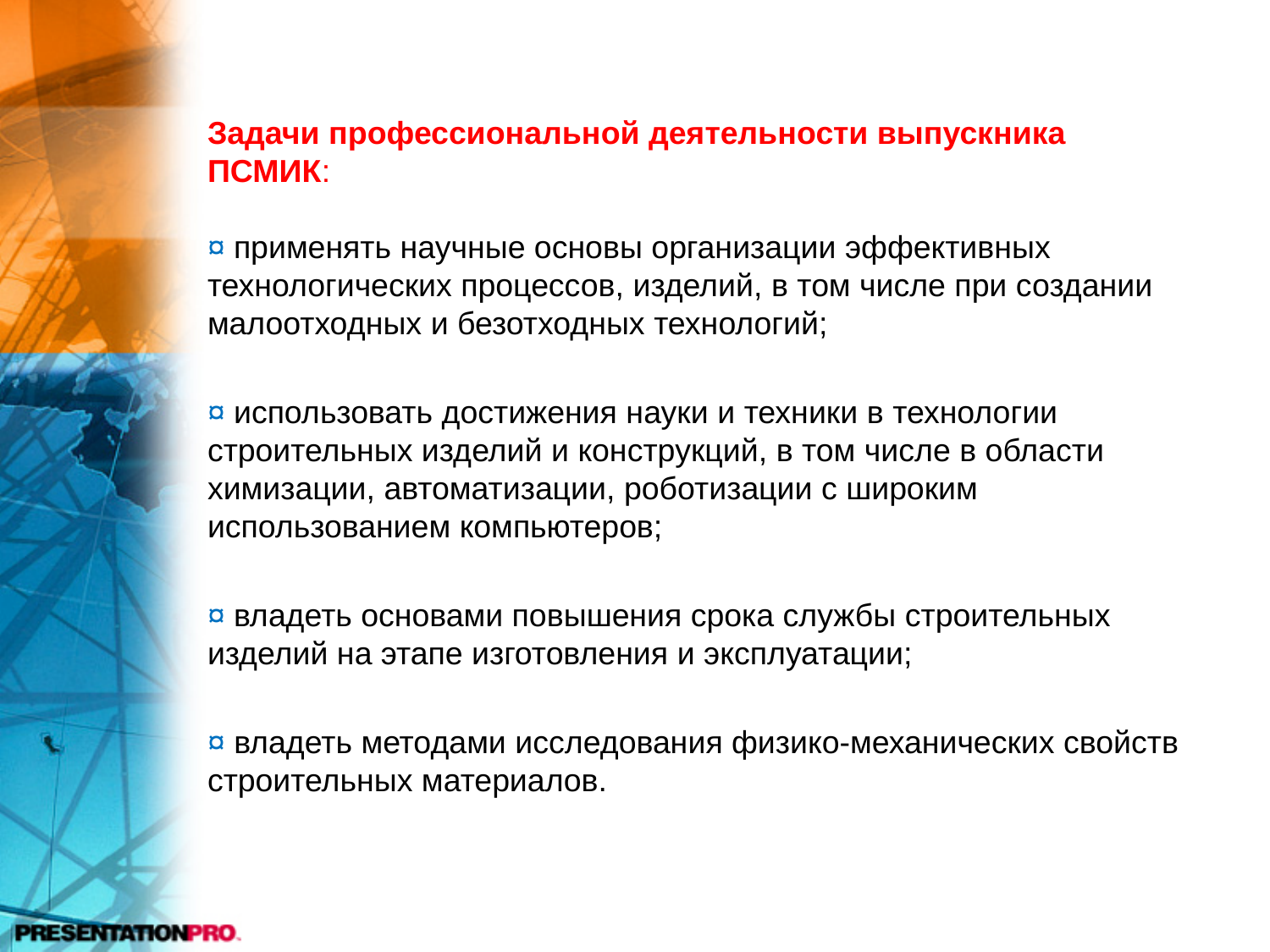

Задачи профессиональной деятельности выпускника ПСМИК:

¤ применять научные основы организации эффективных технологических процессов, изделий, в том числе при создании малоотходных и безотходных технологий;

¤ использовать достижения науки и техники в технологии строительных изделий и конструкций, в том числе в области химизации, автоматизации, роботизации с широким использованием компьютеров;

¤ владеть основами повышения срока службы строительных изделий на этапе изготовления и эксплуатации;

¤ владеть методами исследования физико-механических свойств строительных материалов.